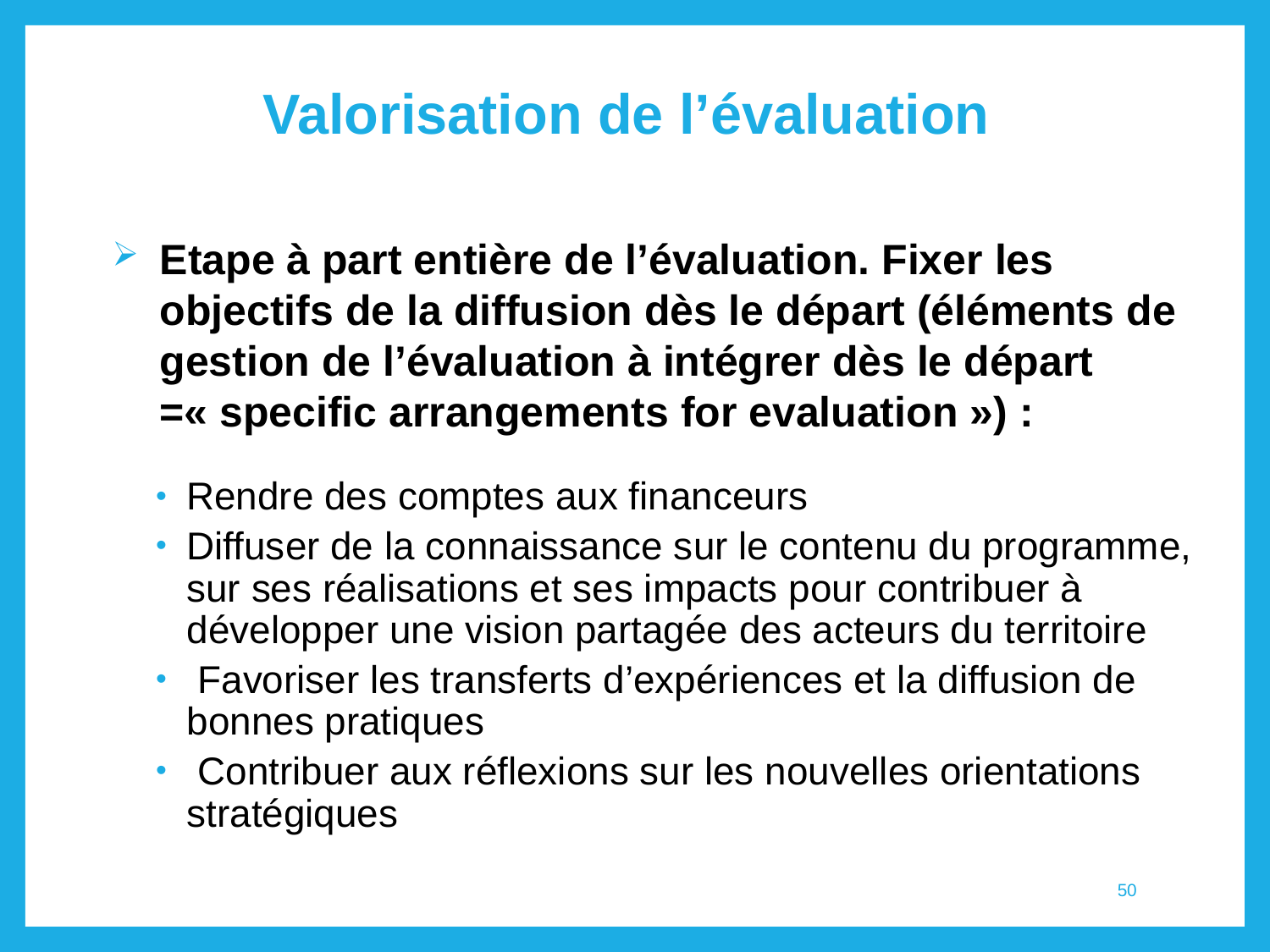

# Valorisation de l’évaluation
Etape à part entière de l’évaluation. Fixer les objectifs de la diffusion dès le départ (éléments de gestion de l’évaluation à intégrer dès le départ =« specific arrangements for evaluation ») :

Rendre des comptes aux financeurs
Diffuser de la connaissance sur le contenu du programme, sur ses réalisations et ses impacts pour contribuer à développer une vision partagée des acteurs du territoire
 Favoriser les transferts d’expériences et la diffusion de bonnes pratiques
 Contribuer aux réflexions sur les nouvelles orientations stratégiques
50
3.2.